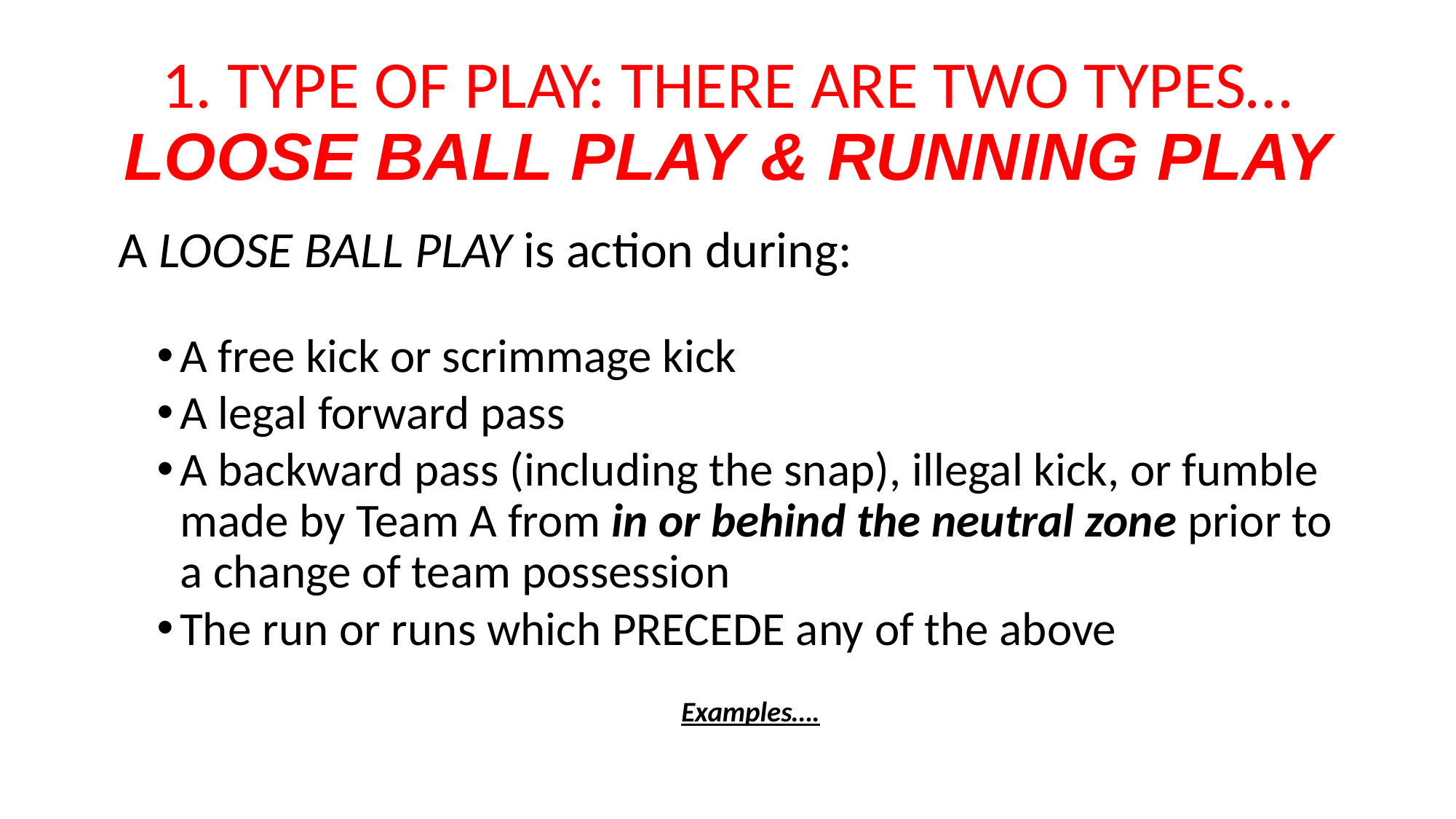

# 1. TYPE OF PLAY: THERE ARE TWO TYPES… LOOSE BALL PLAY & RUNNING PLAY
 A LOOSE BALL PLAY is action during:

A free kick or scrimmage kick
A legal forward pass
A backward pass (including the snap), illegal kick, or fumble made by Team A from in or behind the neutral zone prior to a change of team possession
The run or runs which PRECEDE any of the above

Examples….